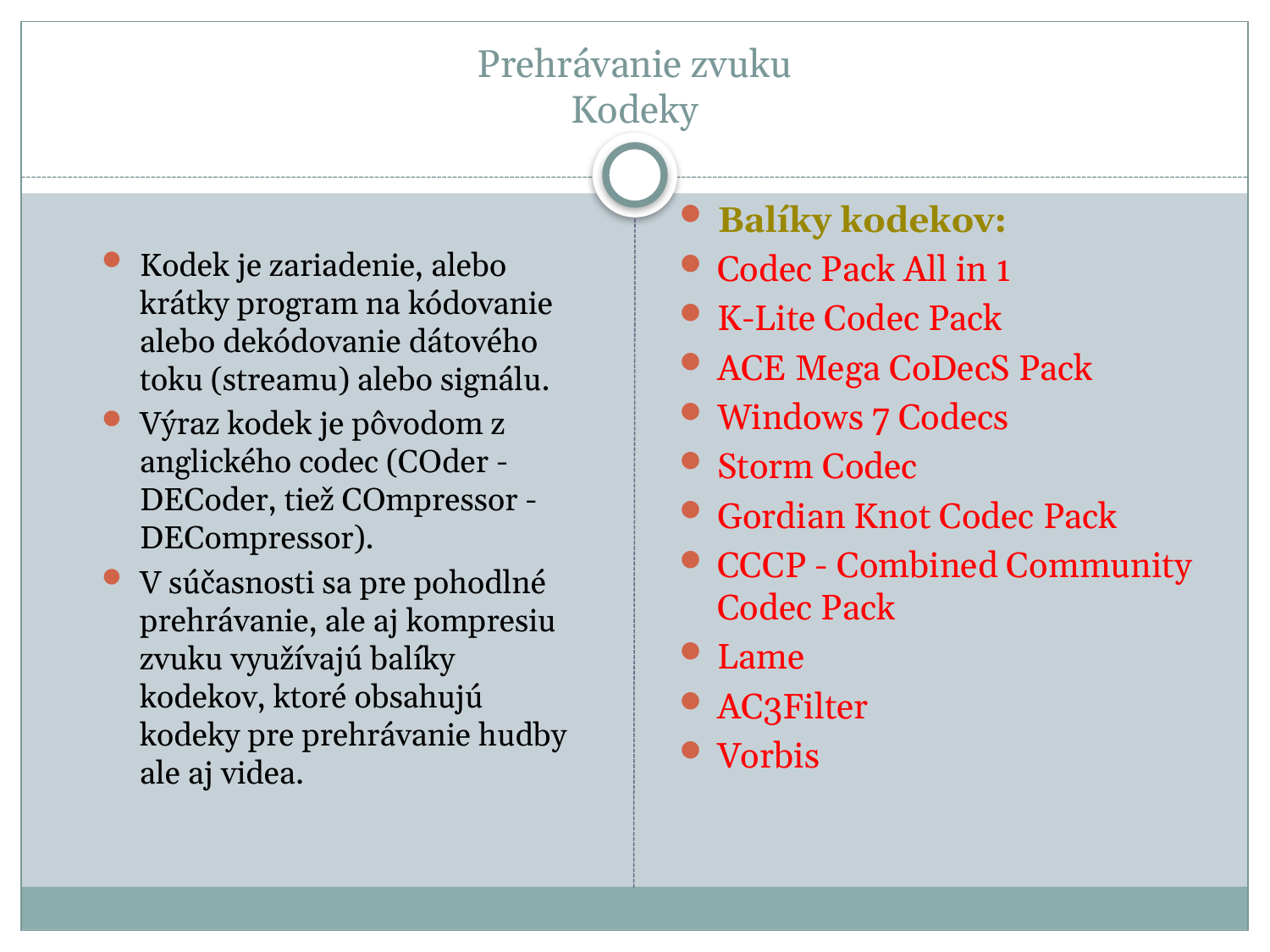

# Prehrávanie zvuku Kodeky
Balíky kodekov:
Codec Pack All in 1
K-Lite Codec Pack
ACE Mega CoDecS Pack
Windows 7 Codecs
Storm Codec
Gordian Knot Codec Pack
CCCP - Combined Community Codec Pack
Lame
AC3Filter
Vorbis

Kodek je zariadenie, alebo krátky program na kódovanie alebo dekódovanie dátového toku (streamu) alebo signálu.
Výraz kodek je pôvodom z anglického codec (COder - DECoder, tiež COmpressor - DECompressor).
V súčasnosti sa pre pohodlné prehrávanie, ale aj kompresiu zvuku využívajú balíky kodekov, ktoré obsahujú kodeky pre prehrávanie hudby ale aj videa.